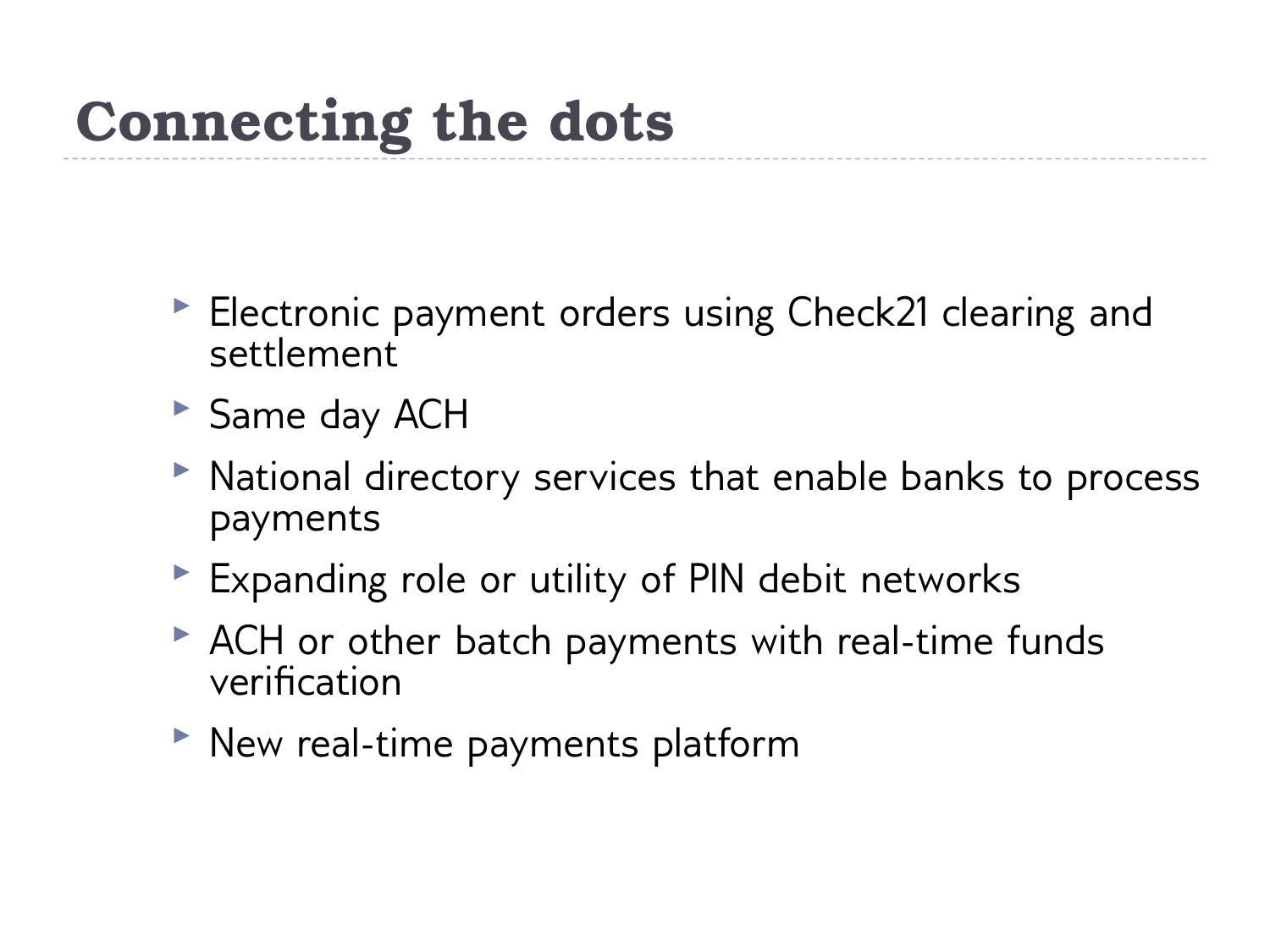

Connecting the dots

Electronic payment orders using Check21 clearing and settlement
Same day ACH
National directory services that enable banks to process payments
Expanding role or utility of PIN debit networks
ACH or other batch payments with real-time funds verification
New real-time payments platform